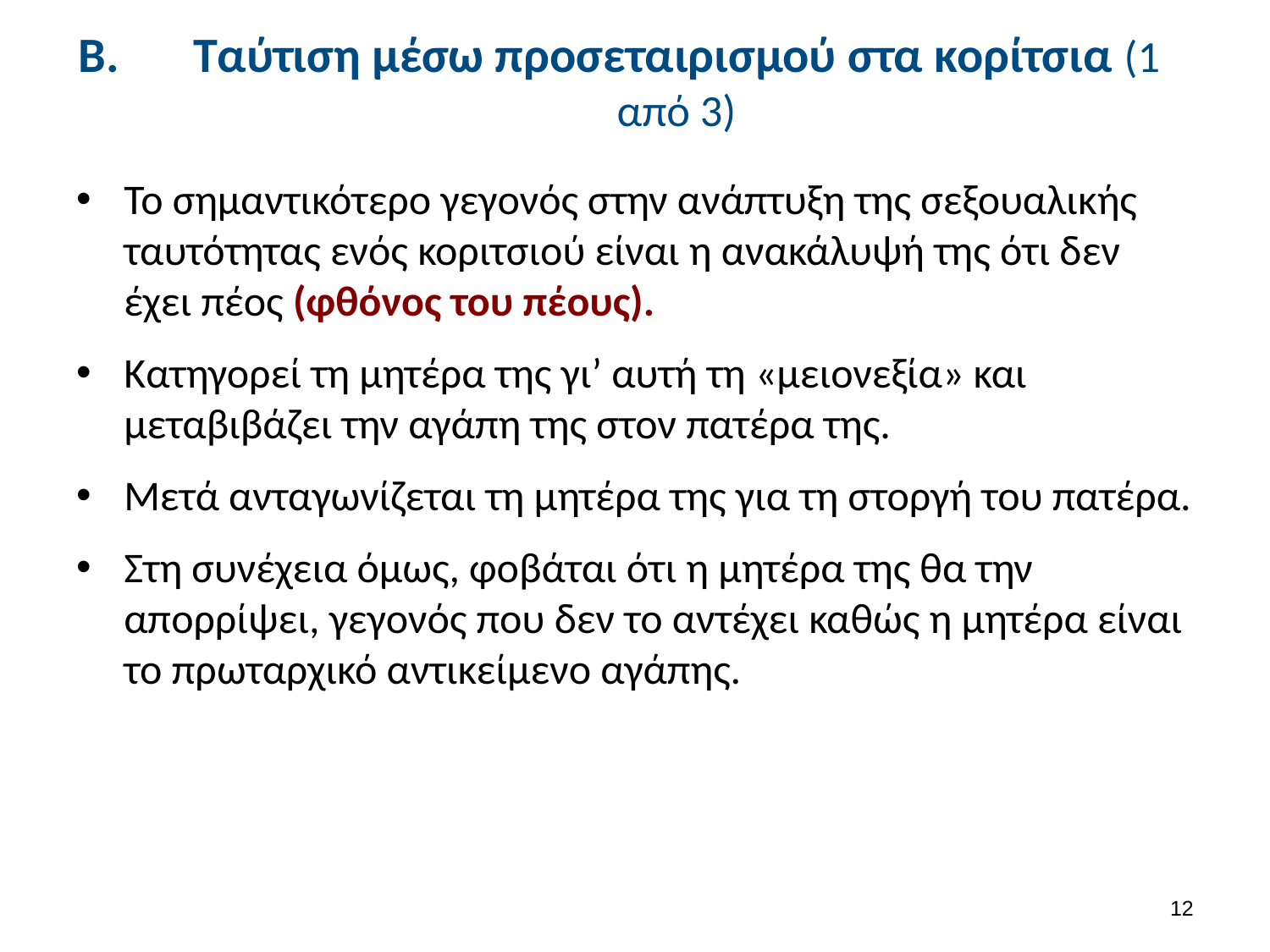

# Ταύτιση μέσω προσεταιρισμού στα κορίτσια (1 από 3)
Το σημαντικότερο γεγονός στην ανάπτυξη της σεξουαλικής ταυτότητας ενός κοριτσιού είναι η ανακάλυψή της ότι δεν έχει πέος (φθόνος του πέους).
Κατηγορεί τη μητέρα της γι’ αυτή τη «μειονεξία» και μεταβιβάζει την αγάπη της στον πατέρα της.
Μετά ανταγωνίζεται τη μητέρα της για τη στοργή του πατέρα.
Στη συνέχεια όμως, φοβάται ότι η μητέρα της θα την απορρίψει, γεγονός που δεν το αντέχει καθώς η μητέρα είναι το πρωταρχικό αντικείμενο αγάπης.

12